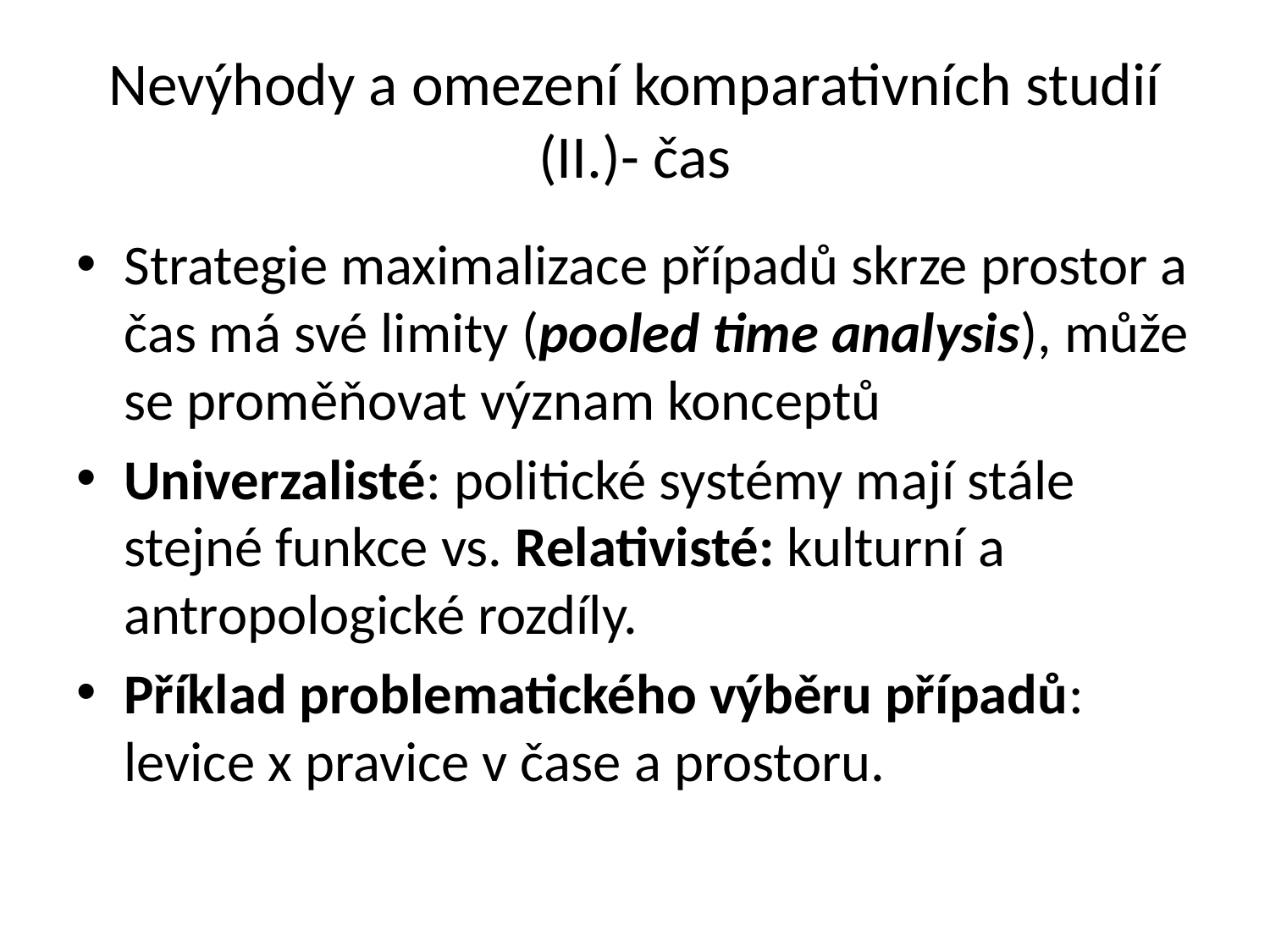

# Nevýhody a omezení komparativních studií (II.)- čas
Strategie maximalizace případů skrze prostor a čas má své limity (pooled time analysis), může se proměňovat význam konceptů
Univerzalisté: politické systémy mají stále stejné funkce vs. Relativisté: kulturní a antropologické rozdíly.
Příklad problematického výběru případů: levice x pravice v čase a prostoru.